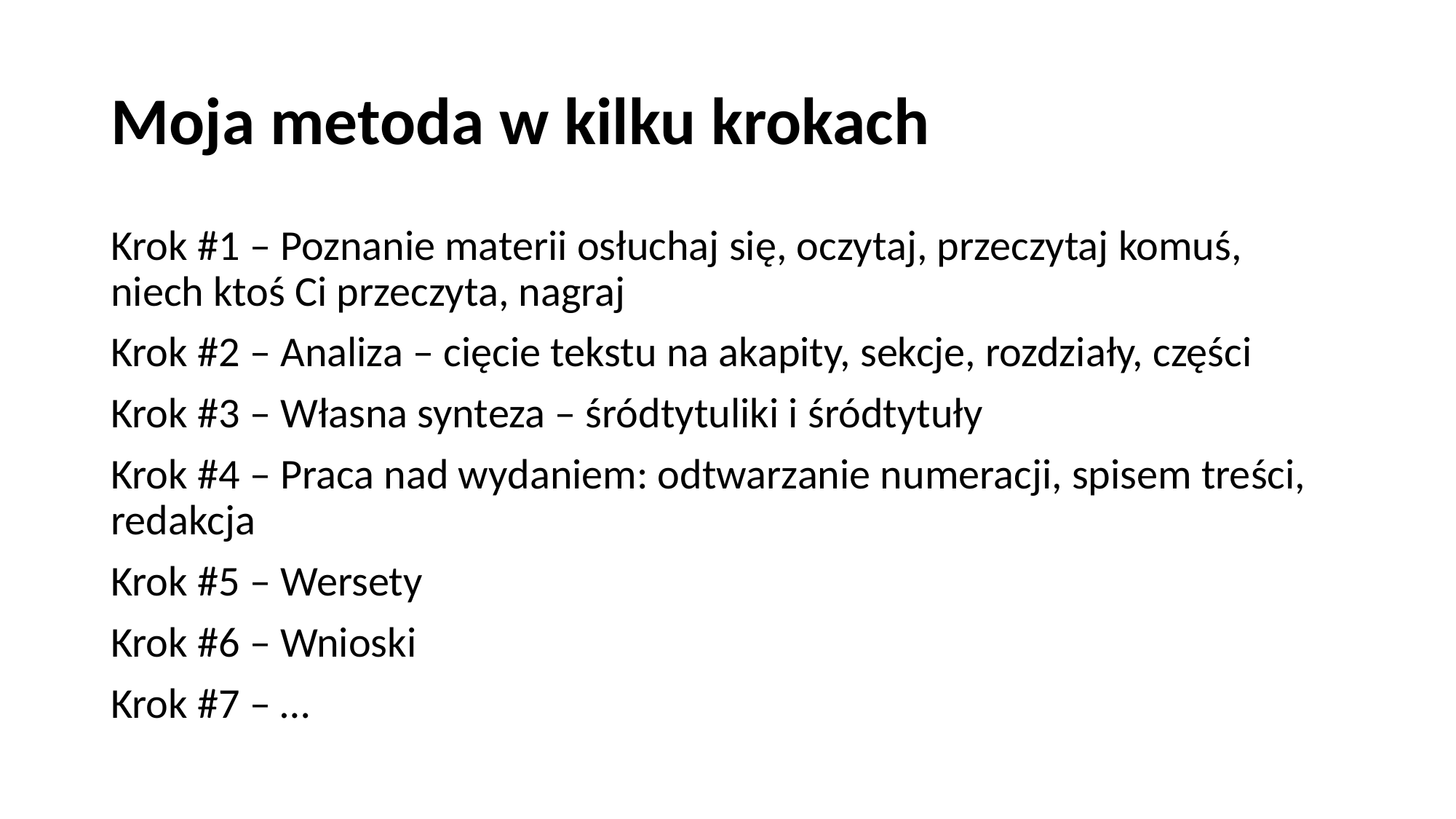

# Moja metoda w kilku krokach
Krok #1 – Poznanie materii osłuchaj się, oczytaj, przeczytaj komuś, niech ktoś Ci przeczyta, nagraj
Krok #2 – Analiza – cięcie tekstu na akapity, sekcje, rozdziały, części
Krok #3 – Własna synteza – śródtytuliki i śródtytuły
Krok #4 – Praca nad wydaniem: odtwarzanie numeracji, spisem treści, redakcja
Krok #5 – Wersety
Krok #6 – Wnioski
Krok #7 – …